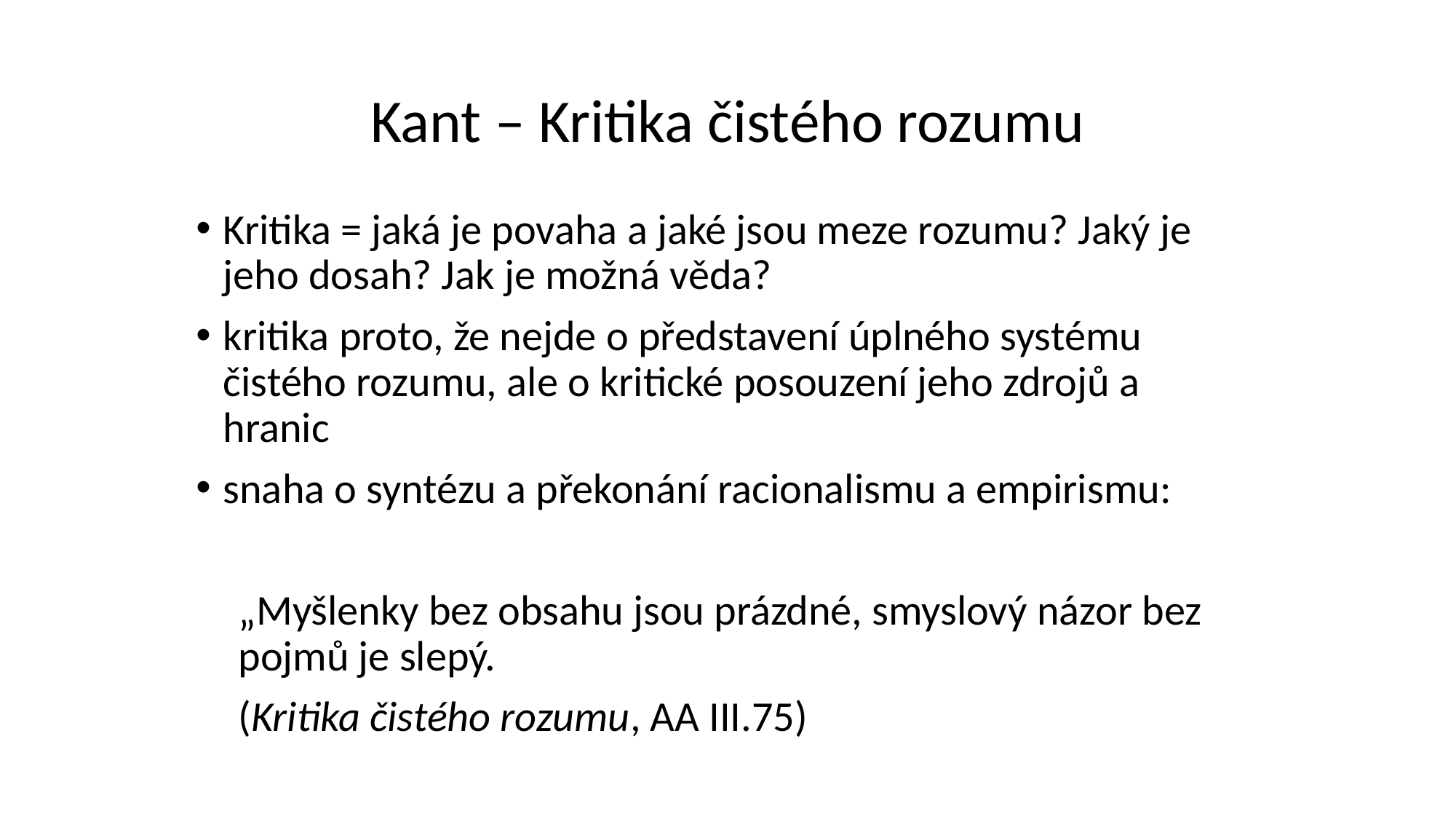

Kant – Kritika čistého rozumu
Kritika = jaká je povaha a jaké jsou meze rozumu? Jaký je jeho dosah? Jak je možná věda?
kritika proto, že nejde o představení úplného systému čistého rozumu, ale o kritické posouzení jeho zdrojů a hranic
snaha o syntézu a překonání racionalismu a empirismu:

„Myšlenky bez obsahu jsou prázdné, smyslový názor bez pojmů je slepý.
(Kritika čistého rozumu, AA III.75)